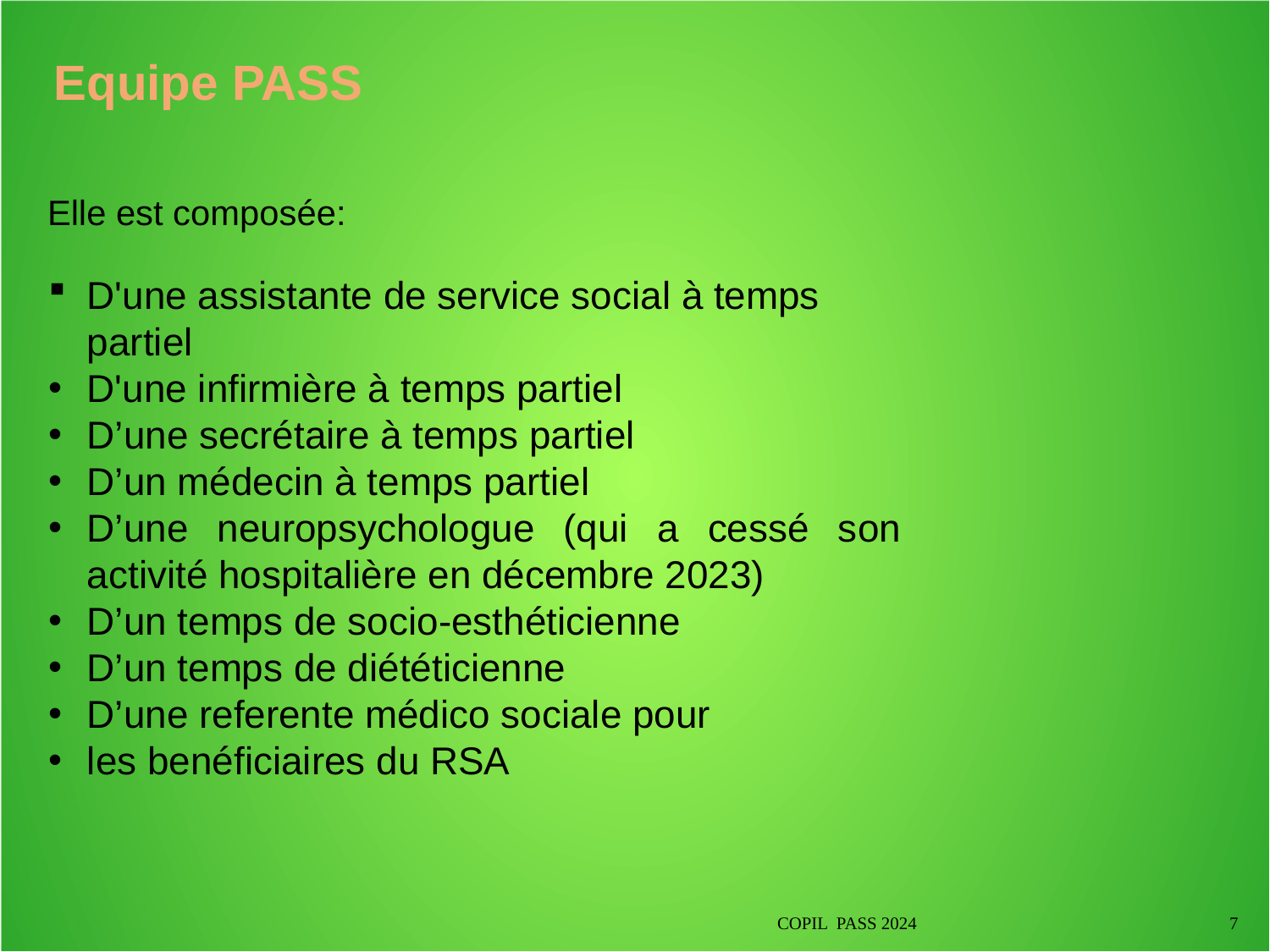

Equipe PASS

Elle est composée:

D'une assistante de service social à temps partiel
D'une infirmière à temps partiel
D’une secrétaire à temps partiel
D’un médecin à temps partiel
D’une neuropsychologue (qui a cessé son activité hospitalière en décembre 2023)
D’un temps de socio-esthéticienne
D’un temps de diététicienne
D’une referente médico sociale pour
les benéficiaires du RSA

COPIL  PASS 2024
7